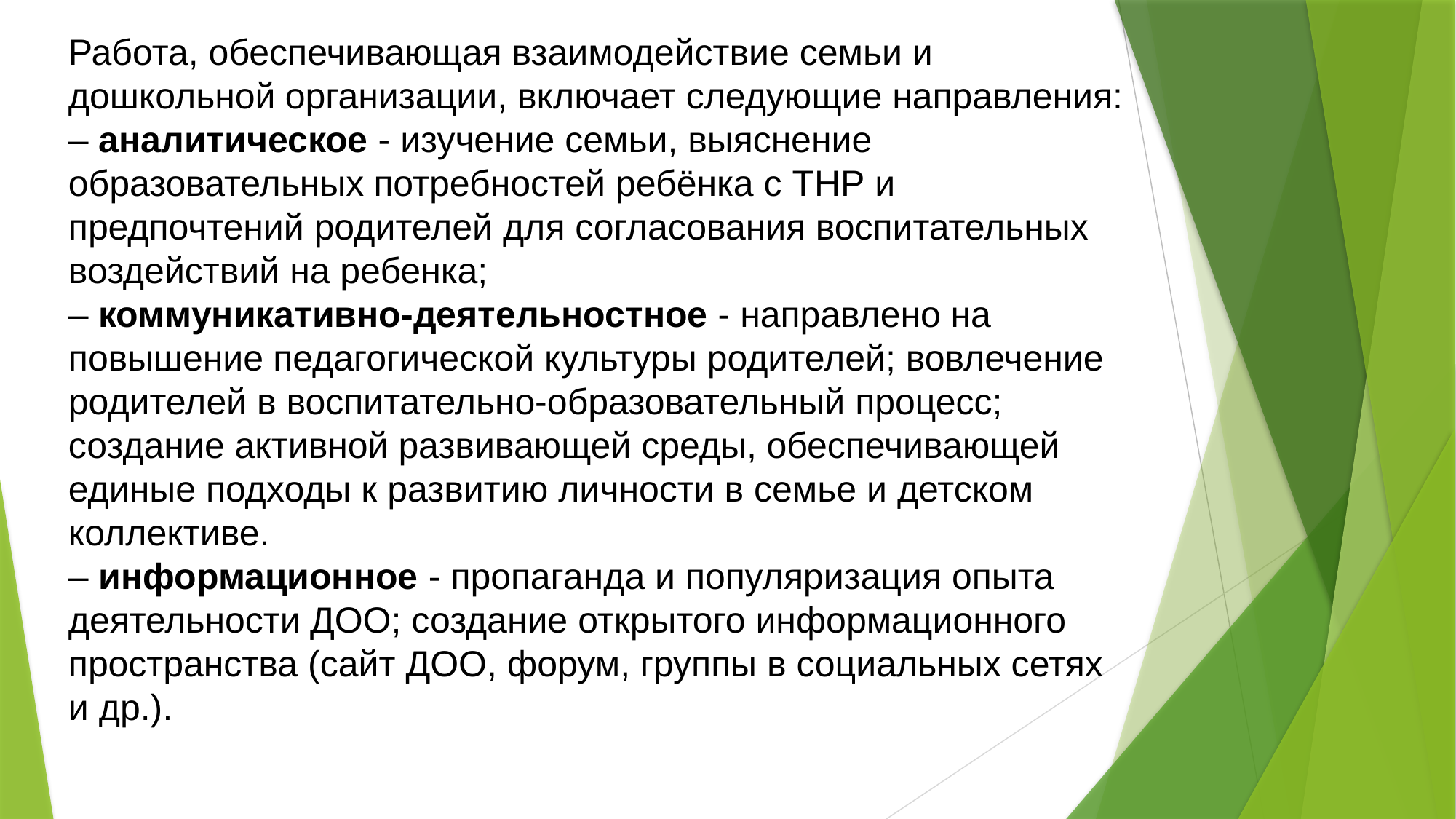

Работа, обеспечивающая взаимодействие семьи и дошкольной организации, включает следующие направления:
– аналитическое - изучение семьи, выяснение образовательных потребностей ребёнка с ТНР и предпочтений родителей для согласования воспитательных воздействий на ребенка;
– коммуникативно-деятельностное - направлено на повышение педагогической культуры родителей; вовлечение родителей в воспитательно-образовательный процесс; создание активной развивающей среды, обеспечивающей единые подходы к развитию личности в семье и детском коллективе.
– информационное - пропаганда и популяризация опыта деятельности ДОО; создание открытого информационного пространства (сайт ДОО, форум, группы в социальных сетях и др.).